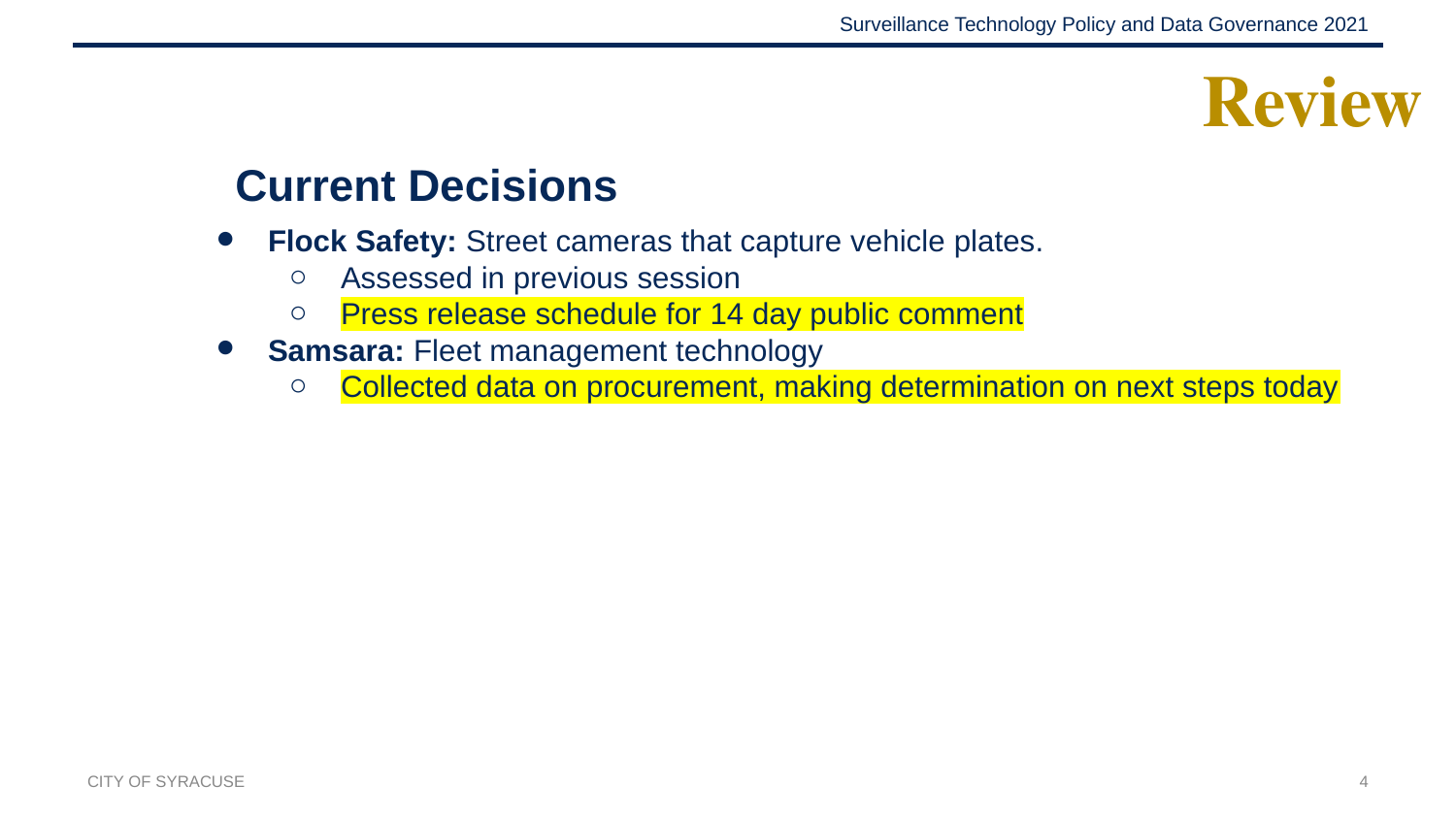

# Review

Current Decisions
Flock Safety: Street cameras that capture vehicle plates.
Assessed in previous session
Press release schedule for 14 day public comment
Samsara: Fleet management technology
Collected data on procurement, making determination on next steps today

CITY OF SYRACUSE